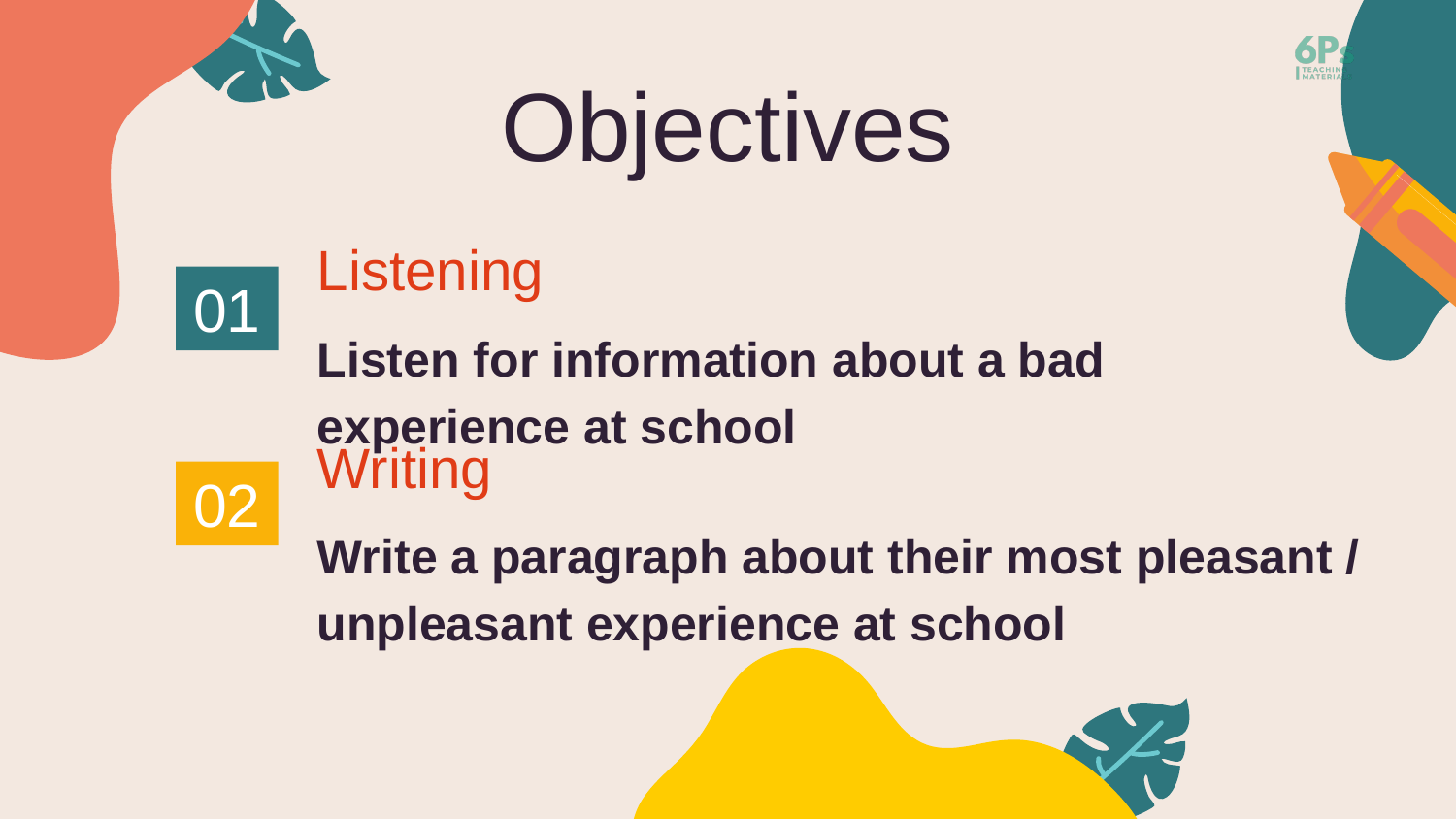

Objectives

# Listening
01
Listen for information about a bad experience at school
Writing
02
Write a paragraph about their most pleasant / unpleasant experience at school